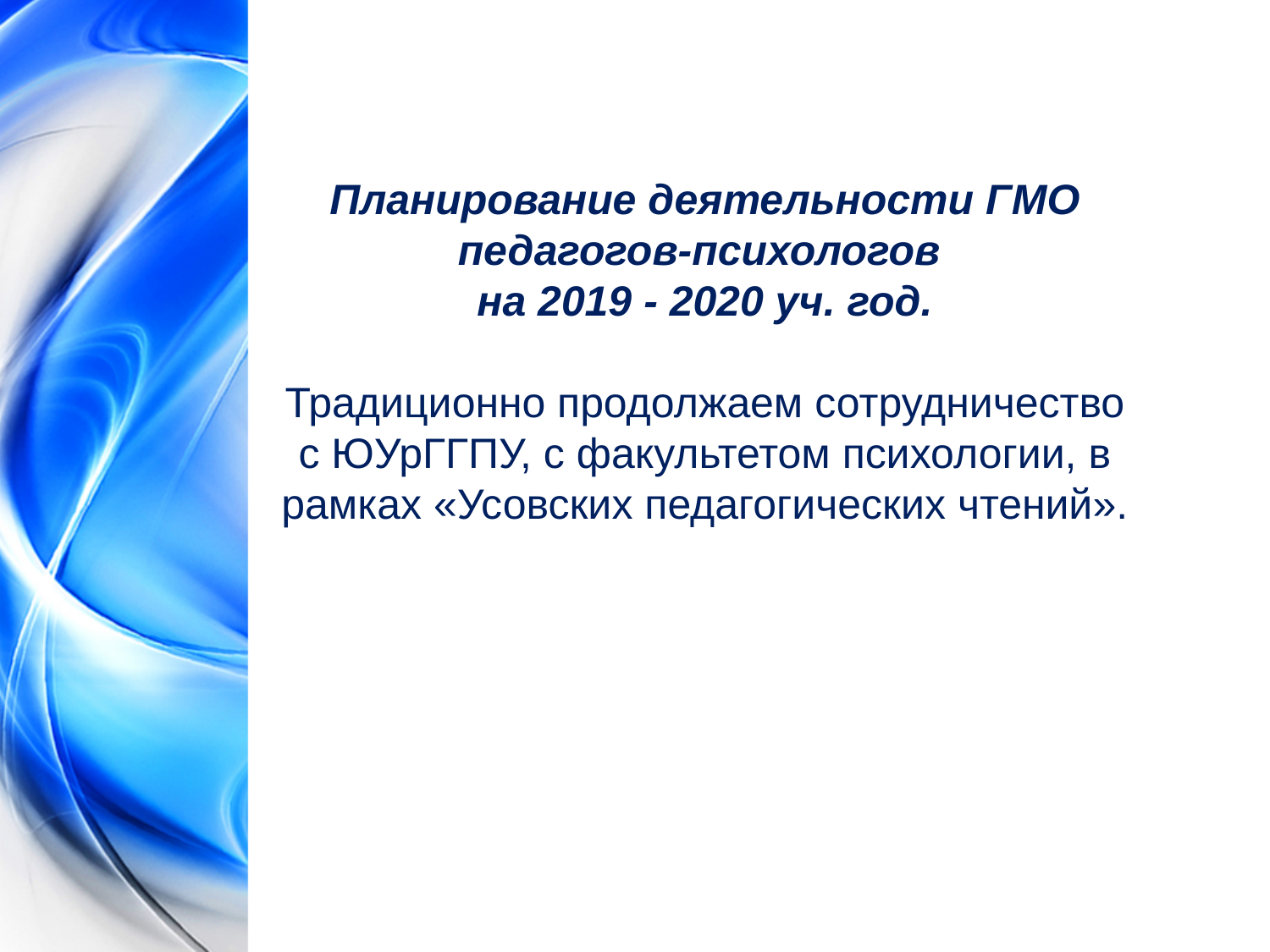

Планирование деятельности ГМО педагогов-психологов
на 2019 - 2020 уч. год.

Традиционно продолжаем сотрудничество с ЮУрГГПУ, с факультетом психологии, в рамках «Усовских педагогических чтений».